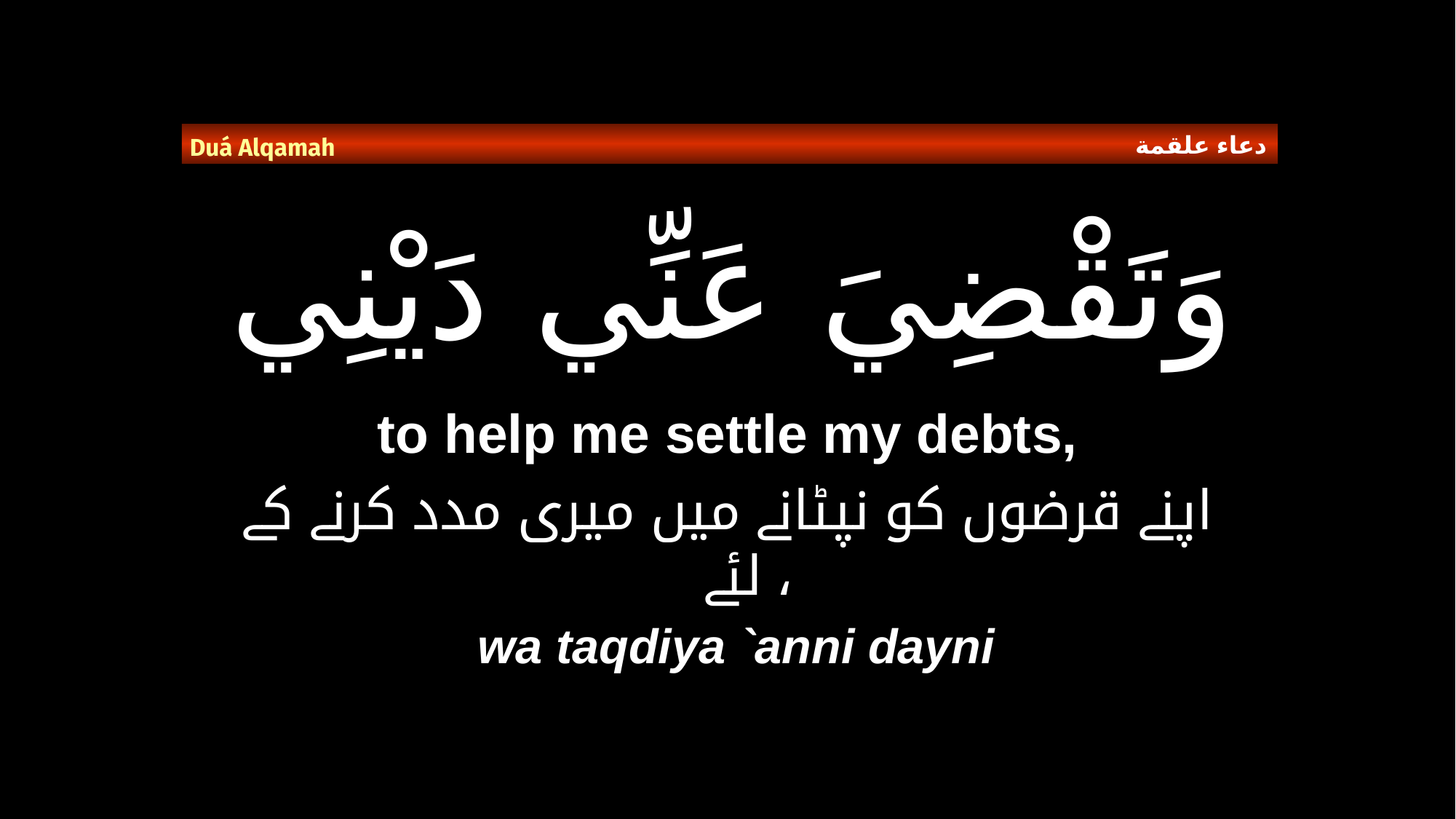

دعاء علقمة
Duá Alqamah
# وَتَقْضِيَ عَنِّي دَيْنِي
to help me settle my debts,
اپنے قرضوں کو نپٹانے میں میری مدد کرنے کے لئے ،
wa taqdiya `anni dayni